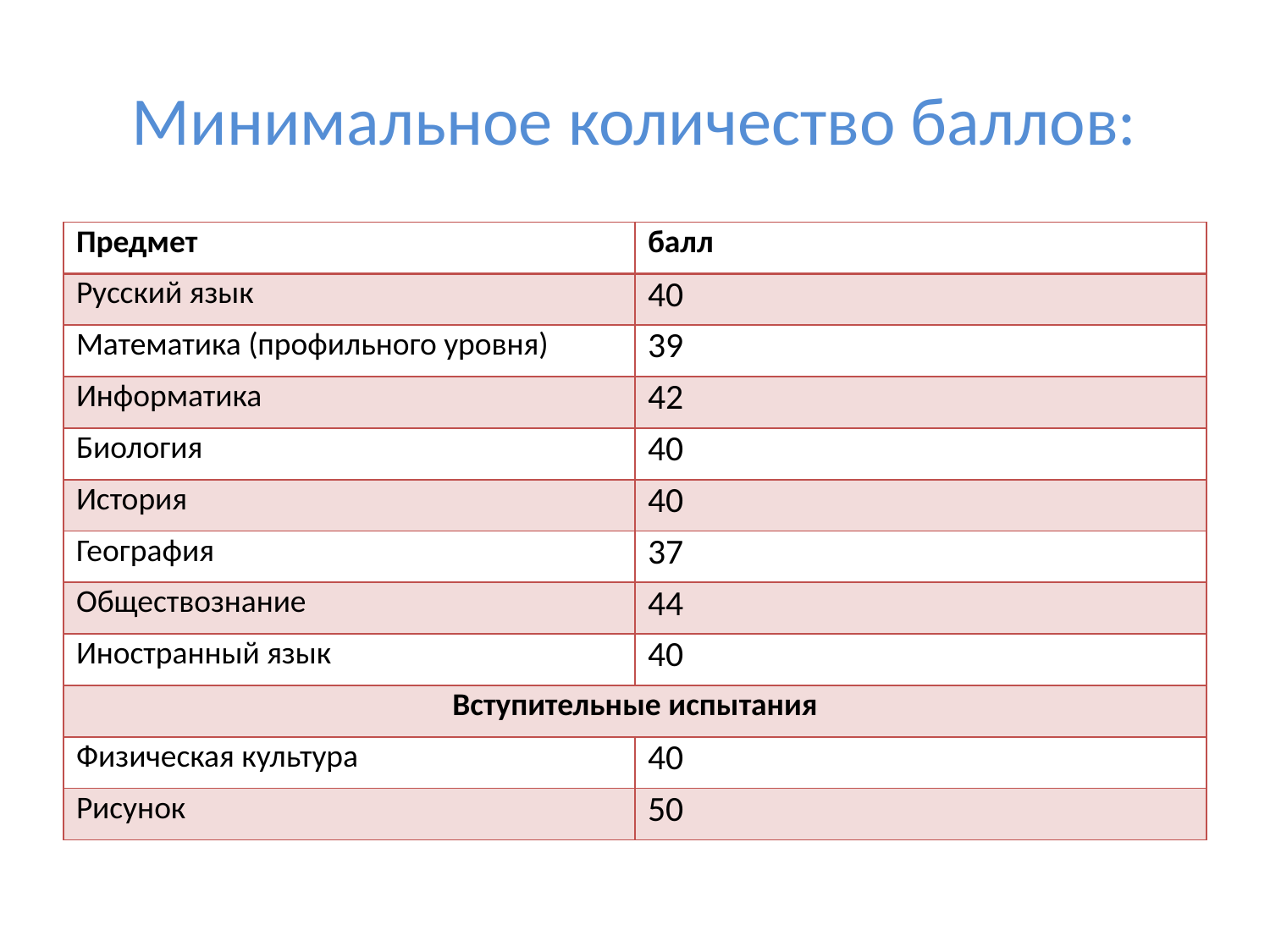

# Минимальное количество баллов:
| Предмет | балл |
| --- | --- |
| Русский язык | 40 |
| Математика (профильного уровня) | 39 |
| Информатика | 42 |
| Биология | 40 |
| История | 40 |
| География | 37 |
| Обществознание | 44 |
| Иностранный язык | 40 |
| Вступительные испытания |  |
| Физическая культура | 40 |
| Рисунок | 50 |